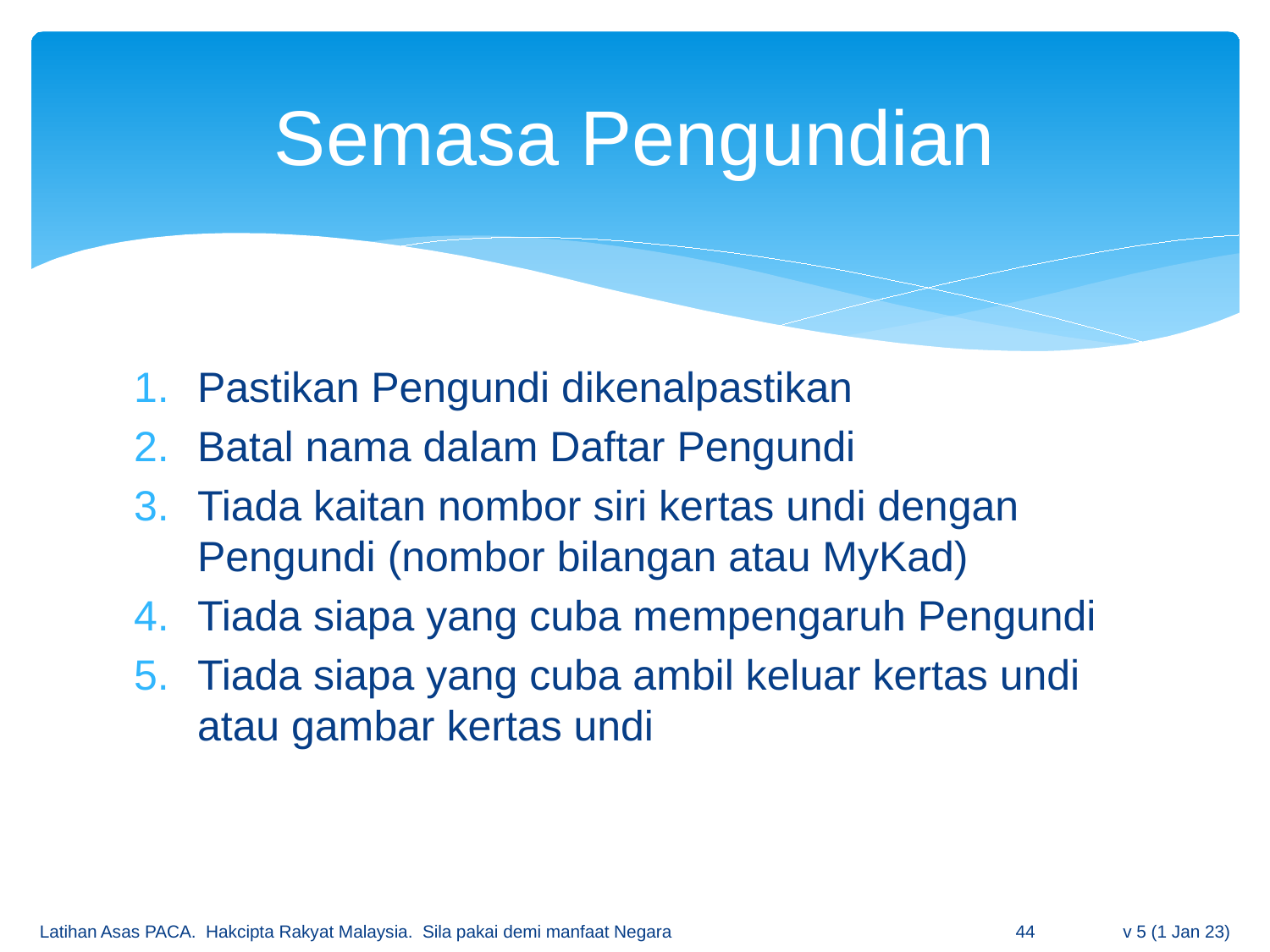

# Semasa Pengundian
Pastikan Pengundi dikenalpastikan
Batal nama dalam Daftar Pengundi
Tiada kaitan nombor siri kertas undi dengan Pengundi (nombor bilangan atau MyKad)
Tiada siapa yang cuba mempengaruh Pengundi
Tiada siapa yang cuba ambil keluar kertas undi atau gambar kertas undi

Latihan Asas PACA.  Hakcipta Rakyat Malaysia.  Sila pakai demi manfaat Negara
44
v 5 (1 Jan 23)